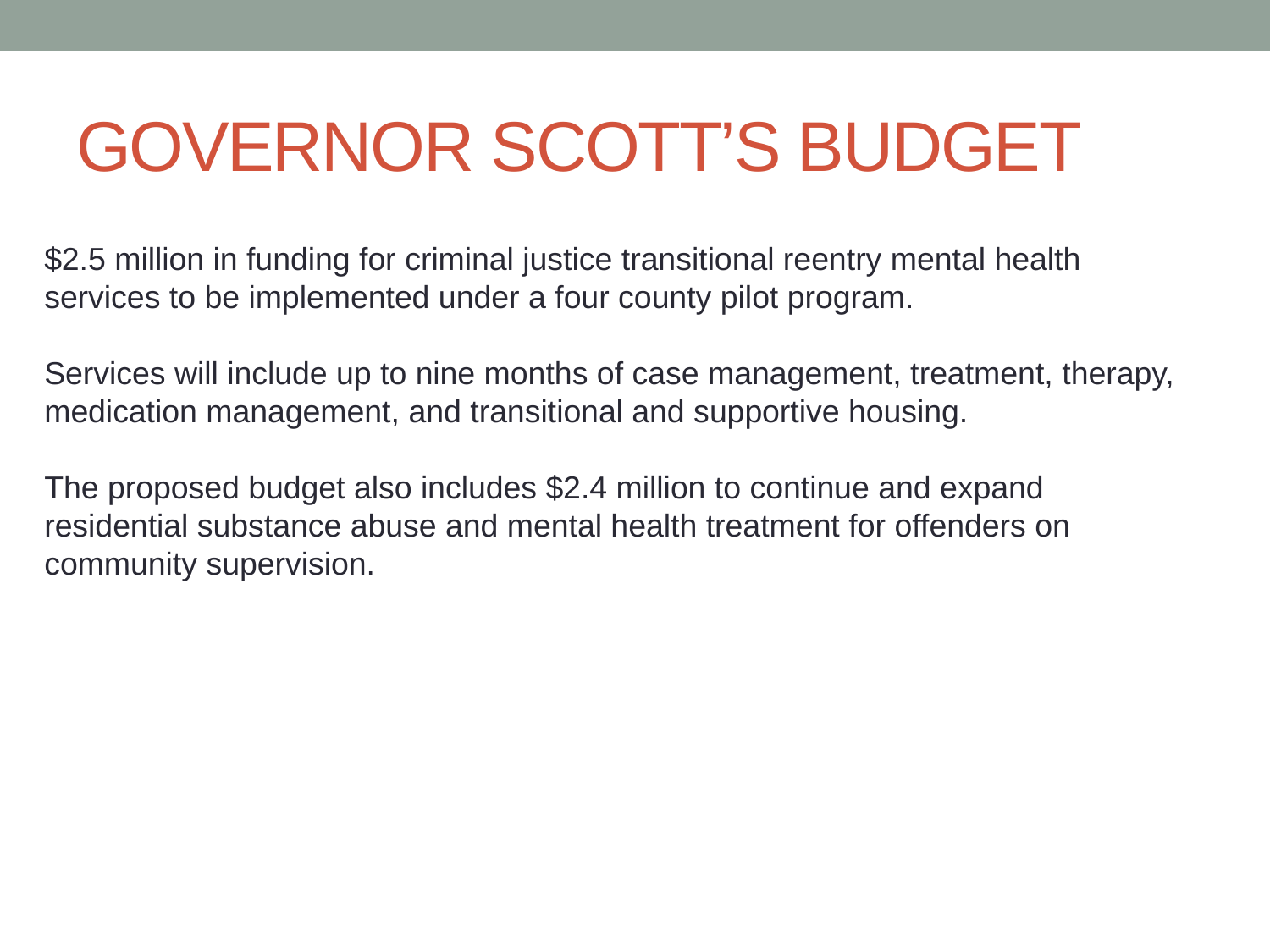

# GOVERNOR SCOTT’S BUDGET
$2.5 million in funding for criminal justice transitional reentry mental health services to be implemented under a four county pilot program.

Services will include up to nine months of case management, treatment, therapy, medication management, and transitional and supportive housing.

The proposed budget also includes $2.4 million to continue and expand residential substance abuse and mental health treatment for offenders on community supervision.